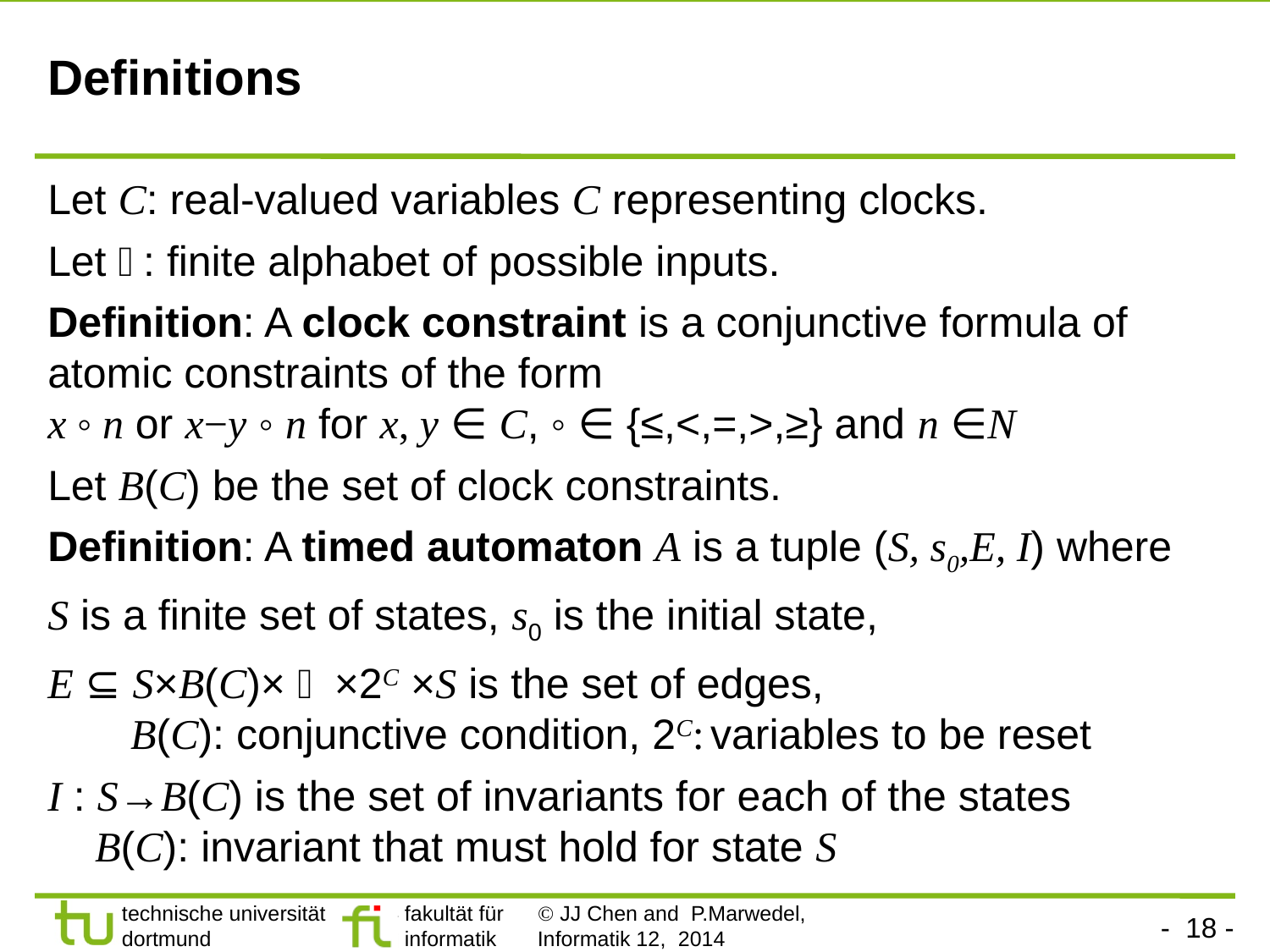

# Definitions
Let C: real-valued variables C representing clocks.
Let Σ: finite alphabet of possible inputs.
Definition: A clock constraint is a conjunctive formula of atomic constraints of the form
x ◦ n or x−y ◦ n for x, y ∈ C, ◦ ∈ {≤,<,=,>,≥} and n ∈N
Let B(C) be the set of clock constraints.
Definition: A timed automaton A is a tuple (S, s0,E, I) where
S is a finite set of states, s0 is the initial state,
E ⊆ S×B(C)× Σ ×2C ×S is the set of edges,
       B(C): conjunctive condition, 2C: variables to be reset
I : S→B(C) is the set of invariants for each of the states
    B(C): invariant that must hold for state S